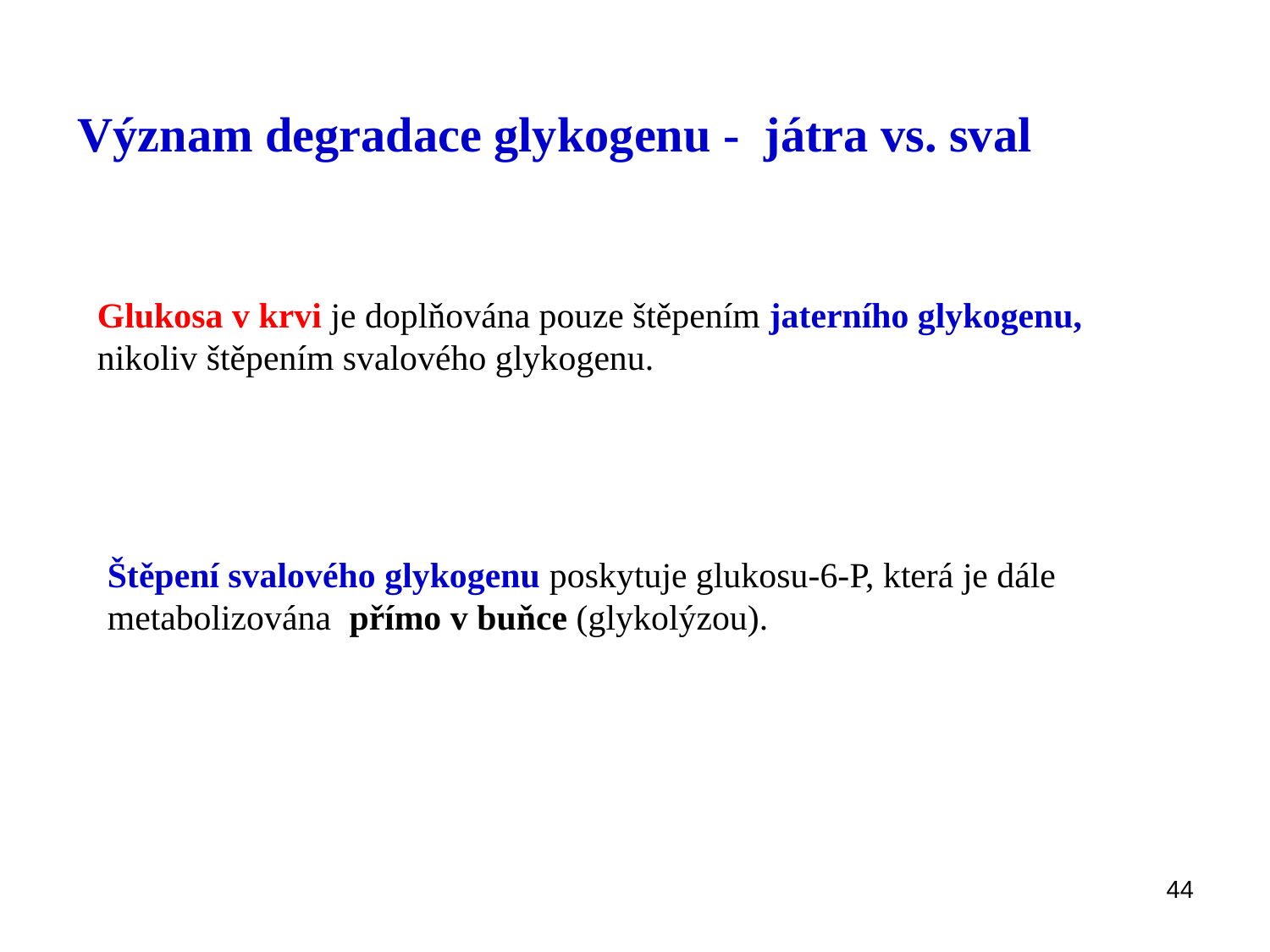

Význam degradace glykogenu -  játra vs. sval
Glukosa v krvi je doplňována pouze štěpením jaterního glykogenu, nikoliv štěpením svalového glykogenu.
Štěpení svalového glykogenu poskytuje glukosu-6-P, která je dále metabolizována  přímo v buňce (glykolýzou).
44